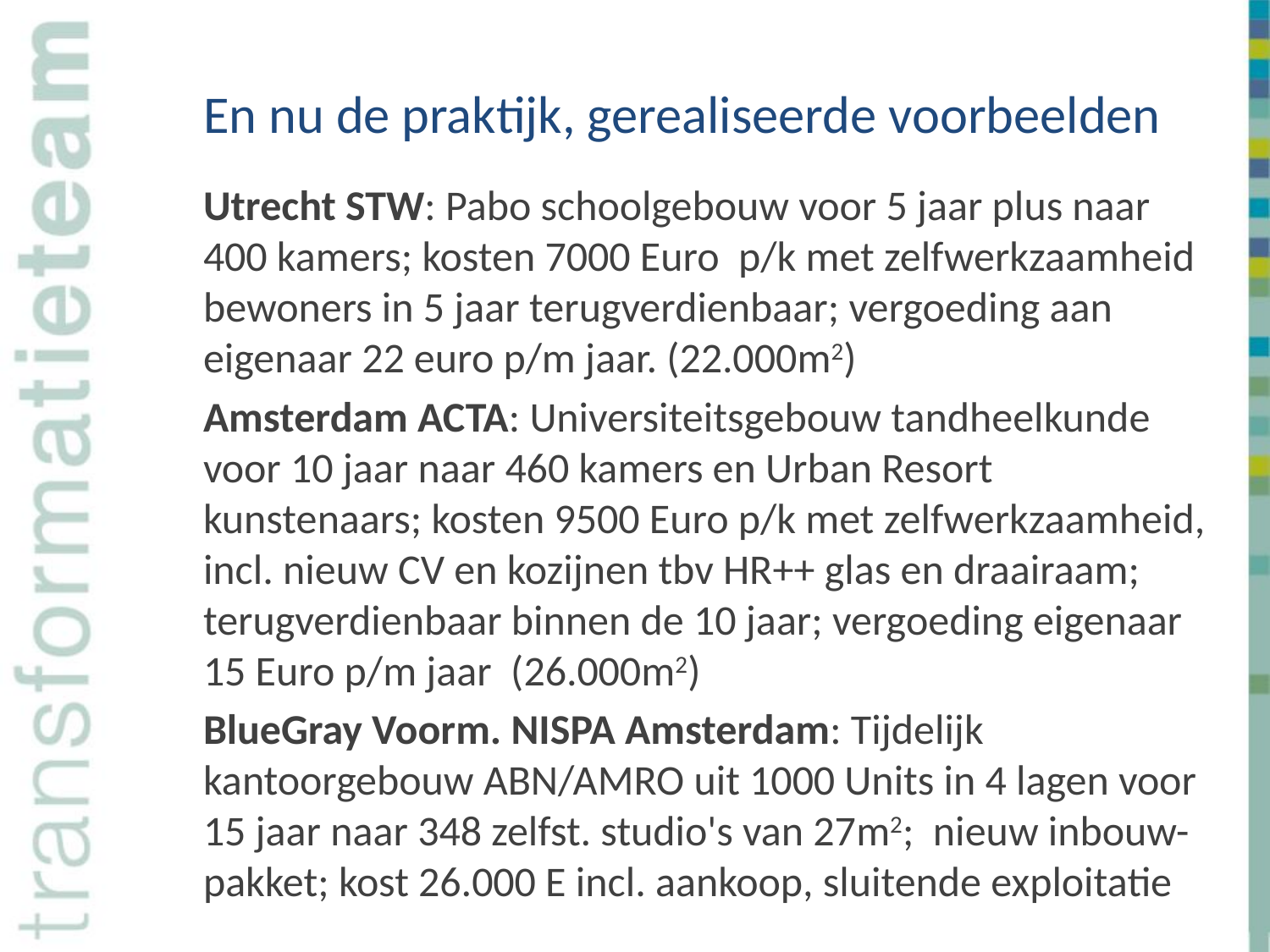

# En nu de praktijk, gerealiseerde voorbeelden
Utrecht STW: Pabo schoolgebouw voor 5 jaar plus naar 400 kamers; kosten 7000 Euro  p/k met zelfwerkzaamheid bewoners in 5 jaar terugverdienbaar; vergoeding aan eigenaar 22 euro p/m jaar. (22.000m2)
Amsterdam ACTA: Universiteitsgebouw tandheelkunde  voor 10 jaar naar 460 kamers en Urban Resort kunstenaars; kosten 9500 Euro p/k met zelfwerkzaamheid, incl. nieuw CV en kozijnen tbv HR++ glas en draairaam; terugverdienbaar binnen de 10 jaar; vergoeding eigenaar 15 Euro p/m jaar  (26.000m2)
BlueGray Voorm. NISPA Amsterdam: Tijdelijk kantoorgebouw ABN/AMRO uit 1000 Units in 4 lagen voor 15 jaar naar 348 zelfst. studio's van 27m2;  nieuw inbouw-pakket; kost 26.000 E incl. aankoop, sluitende exploitatie